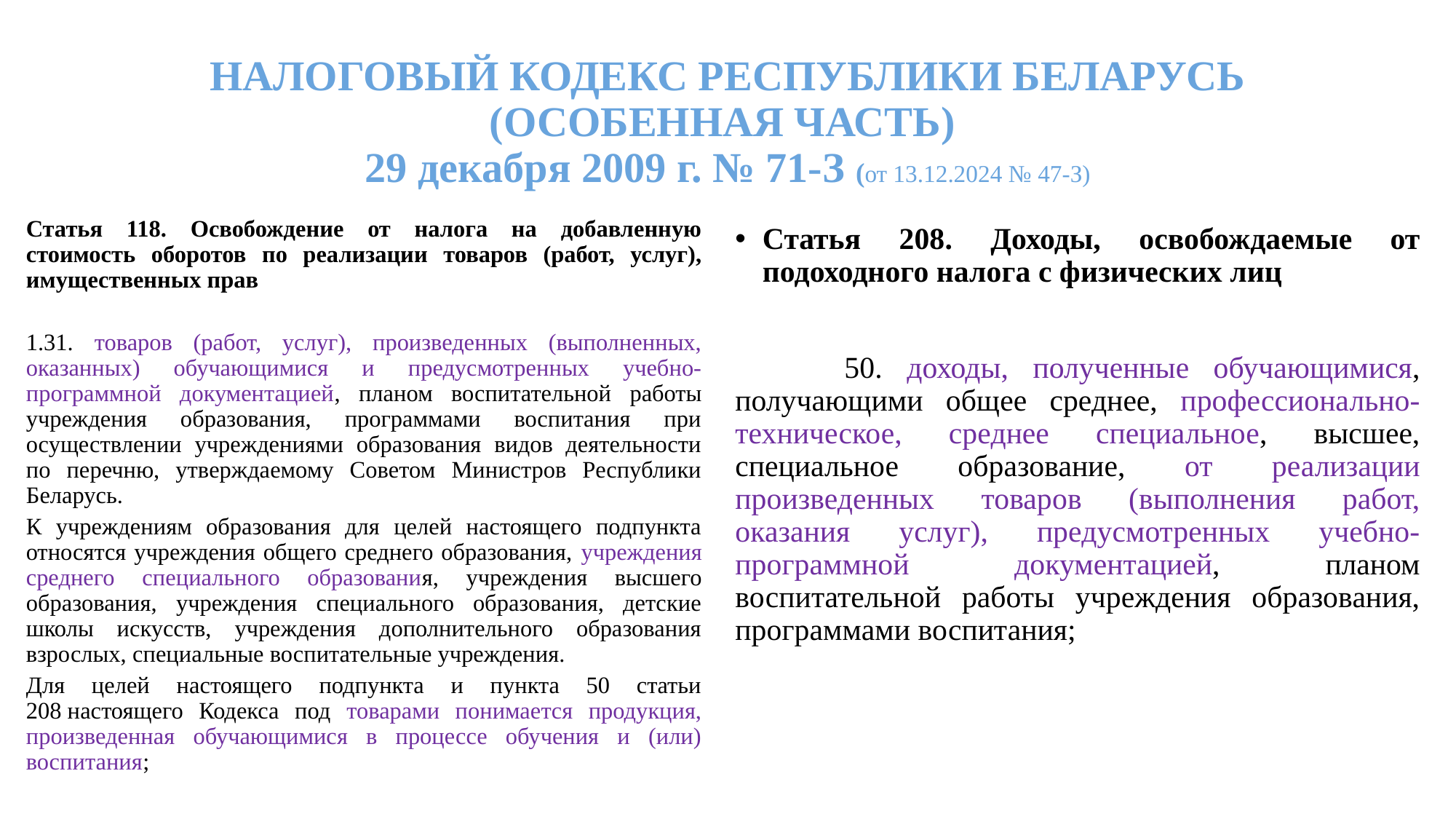

# НАЛОГОВЫЙ КОДЕКС РЕСПУБЛИКИ БЕЛАРУСЬ (ОСОБЕННАЯ ЧАСТЬ)  29 декабря 2009 г. № 71-З (от 13.12.2024 № 47-З)
Статья 118. Освобождение от налога на добавленную стоимость оборотов по реализации товаров (работ, услуг), имущественных прав

1.31. товаров (работ, услуг), произведенных (выполненных, оказанных) обучающимися и предусмотренных учебно-программной документацией, планом воспитательной работы учреждения образования, программами воспитания при осуществлении учреждениями образования видов деятельности по перечню, утверждаемому Советом Министров Республики Беларусь.
К учреждениям образования для целей настоящего подпункта относятся учреждения общего среднего образования, учреждения среднего специального образования, учреждения высшего образования, учреждения специального образования, детские школы искусств, учреждения дополнительного образования взрослых, специальные воспитательные учреждения.
Для целей настоящего подпункта и пункта 50 статьи 208 настоящего Кодекса под товарами понимается продукция, произведенная обучающимися в процессе обучения и (или) воспитания;

Статья 208. Доходы, освобождаемые от подоходного налога с физических лиц

	50. доходы, полученные обучающимися, получающими общее среднее, профессионально-техническое, среднее специальное, высшее, специальное образование, от реализации произведенных товаров (выполнения работ, оказания услуг), предусмотренных учебно-программной документацией, планом воспитательной работы учреждения образования, программами воспитания;